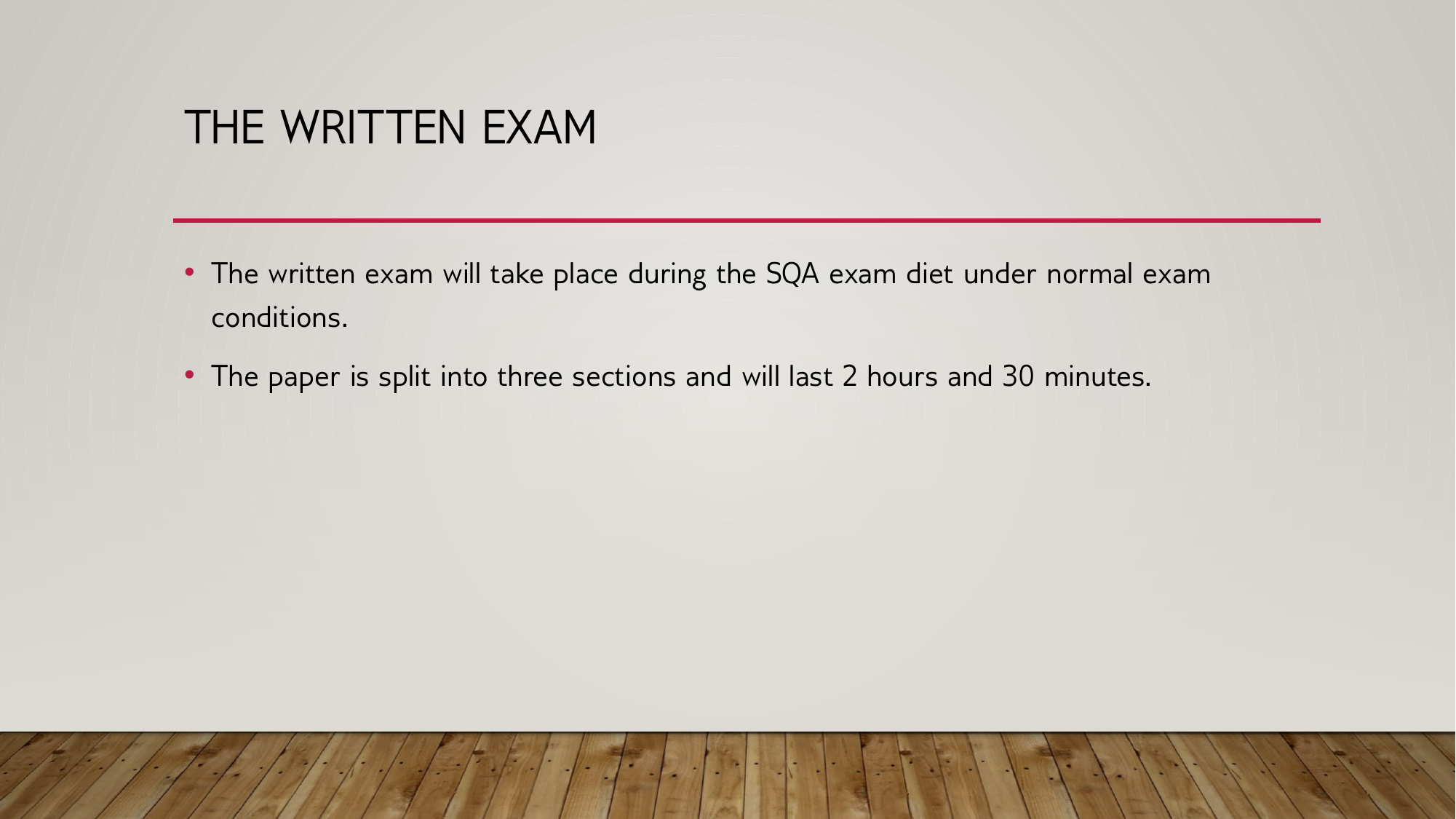

# The written exam
The written exam will take place during the SQA exam diet under normal exam conditions.
The paper is split into three sections and will last 2 hours and 30 minutes.